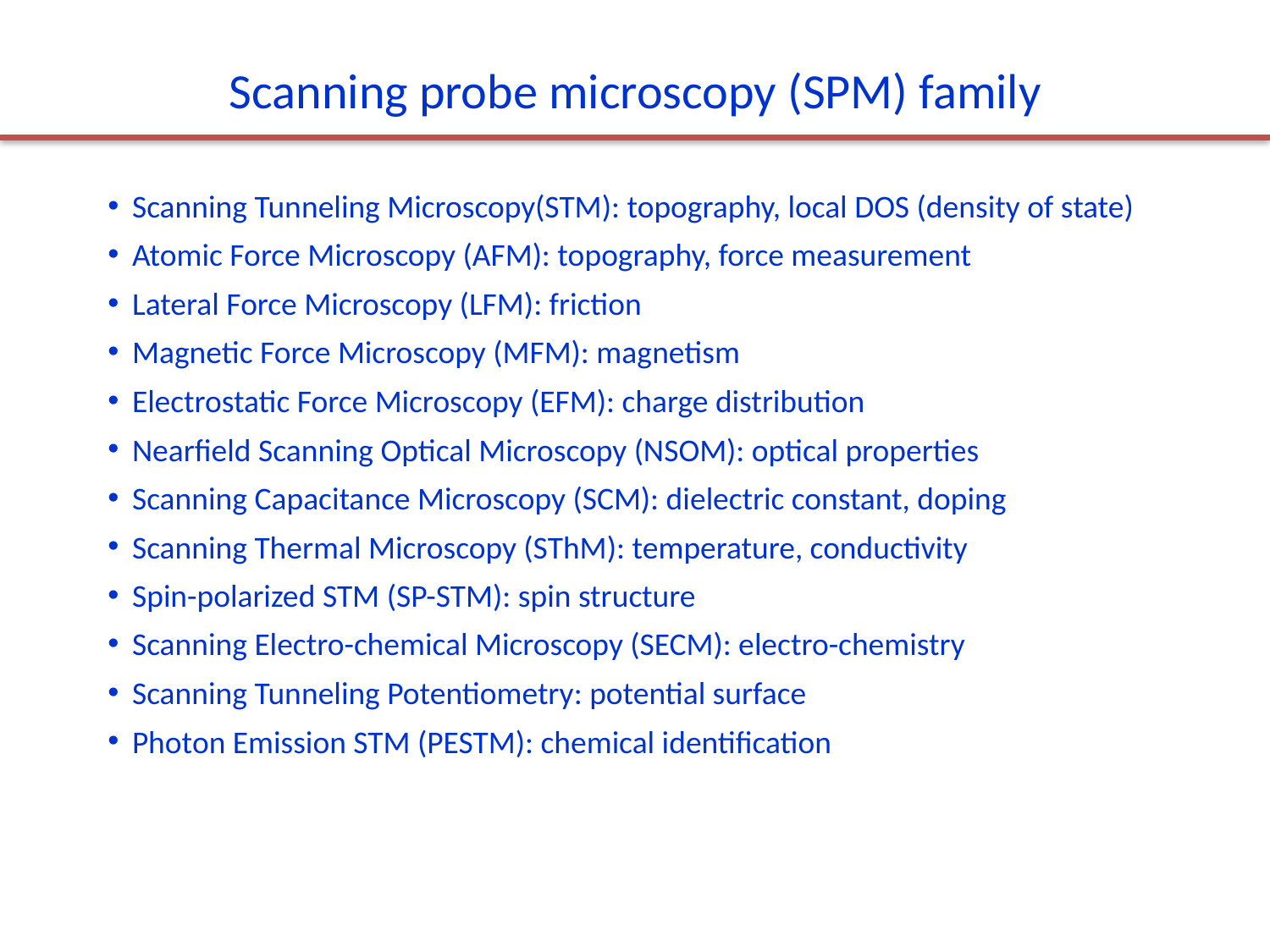

Scanning probe microscopy (SPM) family
Scanning Tunneling Microscopy(STM): topography, local DOS (density of state)
Atomic Force Microscopy (AFM): topography, force measurement
Lateral Force Microscopy (LFM): friction
Magnetic Force Microscopy (MFM): magnetism
Electrostatic Force Microscopy (EFM): charge distribution
Nearfield Scanning Optical Microscopy (NSOM): optical properties
Scanning Capacitance Microscopy (SCM): dielectric constant, doping
Scanning Thermal Microscopy (SThM): temperature, conductivity
Spin-polarized STM (SP-STM): spin structure
Scanning Electro-chemical Microscopy (SECM): electro-chemistry
Scanning Tunneling Potentiometry: potential surface
Photon Emission STM (PESTM): chemical identification